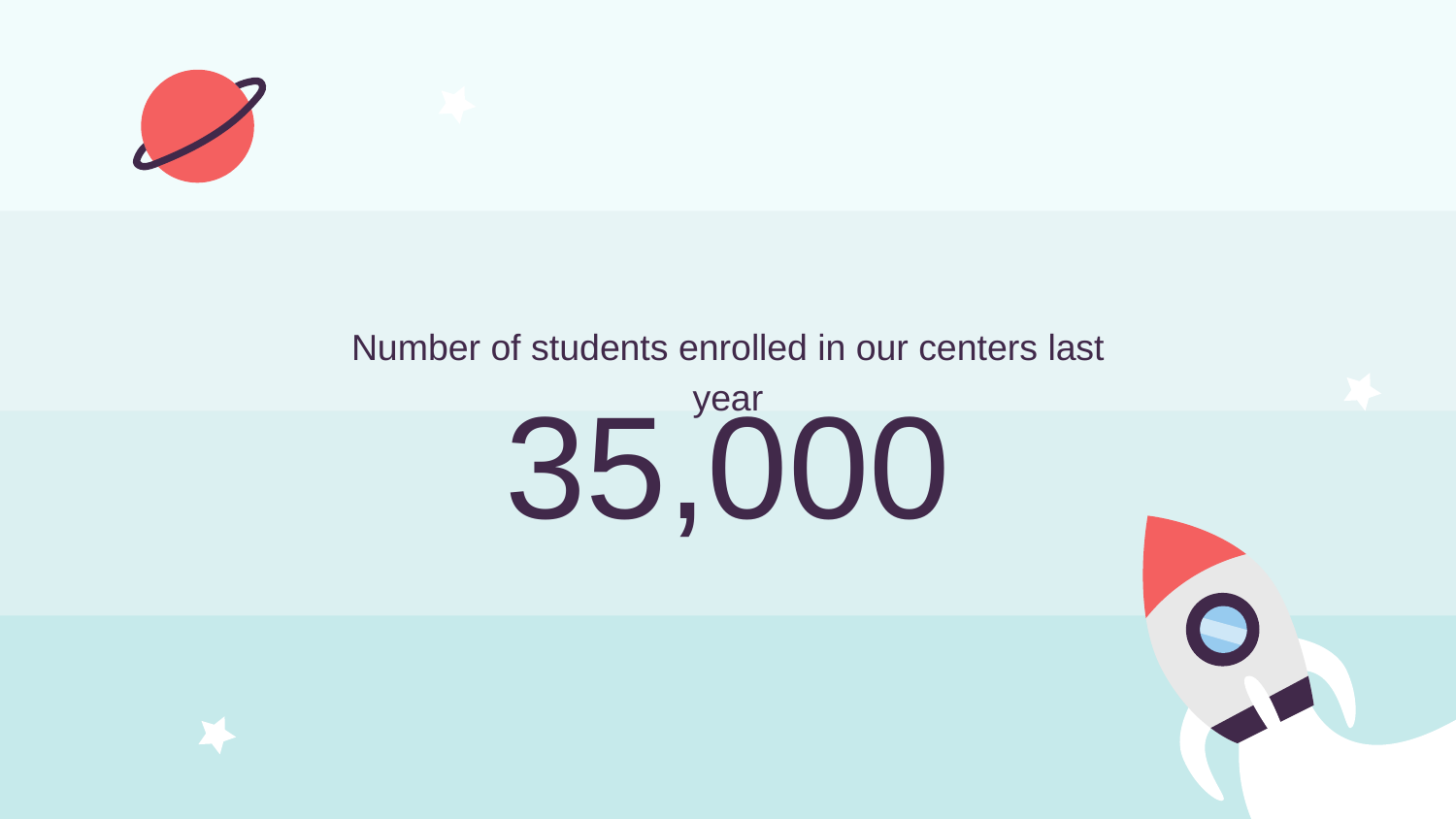

Number of students enrolled in our centers last year
# 35,000